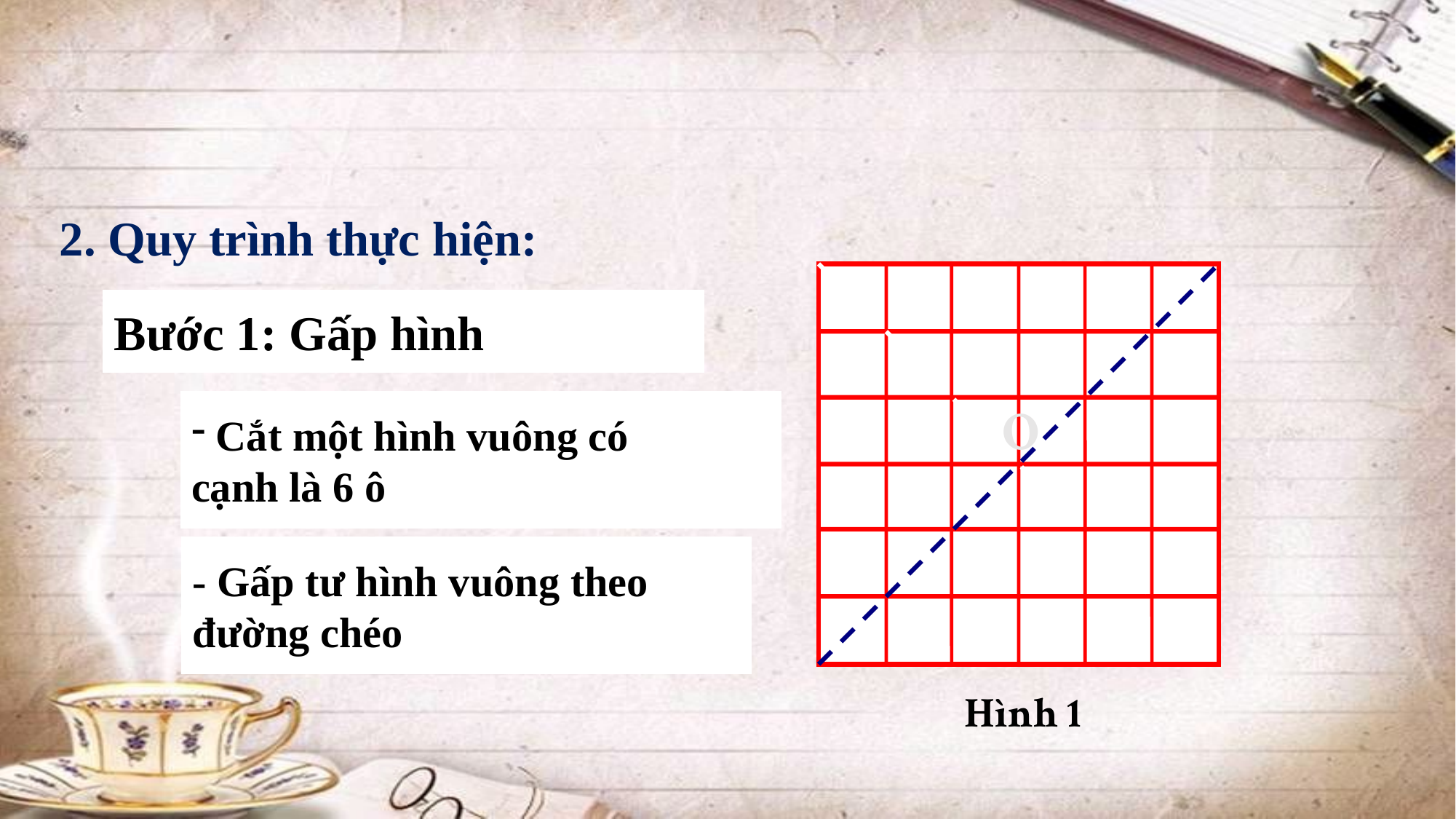

2. Quy trình thực hiện:

O
Bước 1: Gấp hình
 Cắt một hình vuông có
cạnh là 6 ô
- Gấp tư hình vuông theo
đường chéo
Hình 1